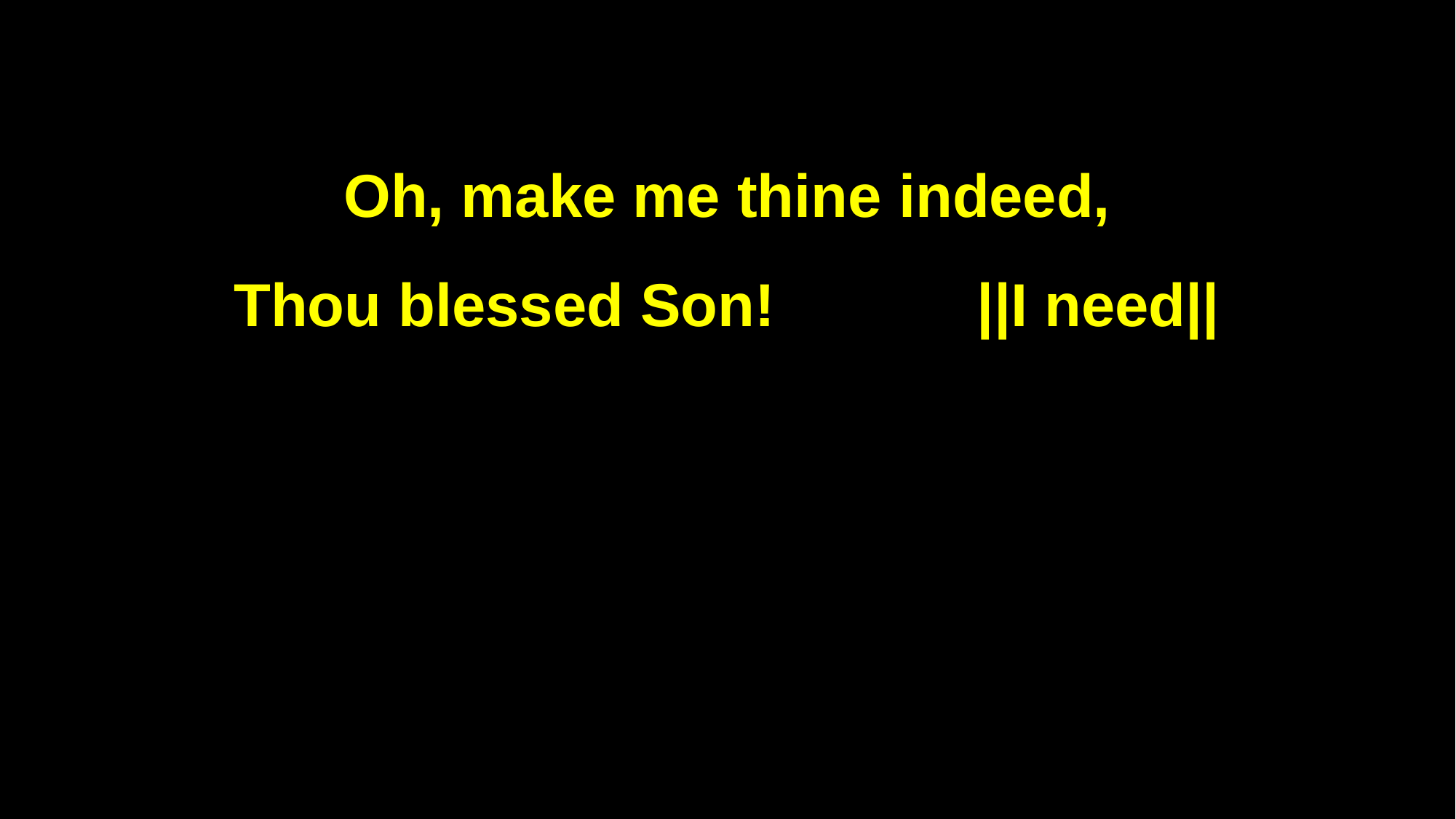

Oh, make me thine indeed,
Thou blessed Son!            ||I need||